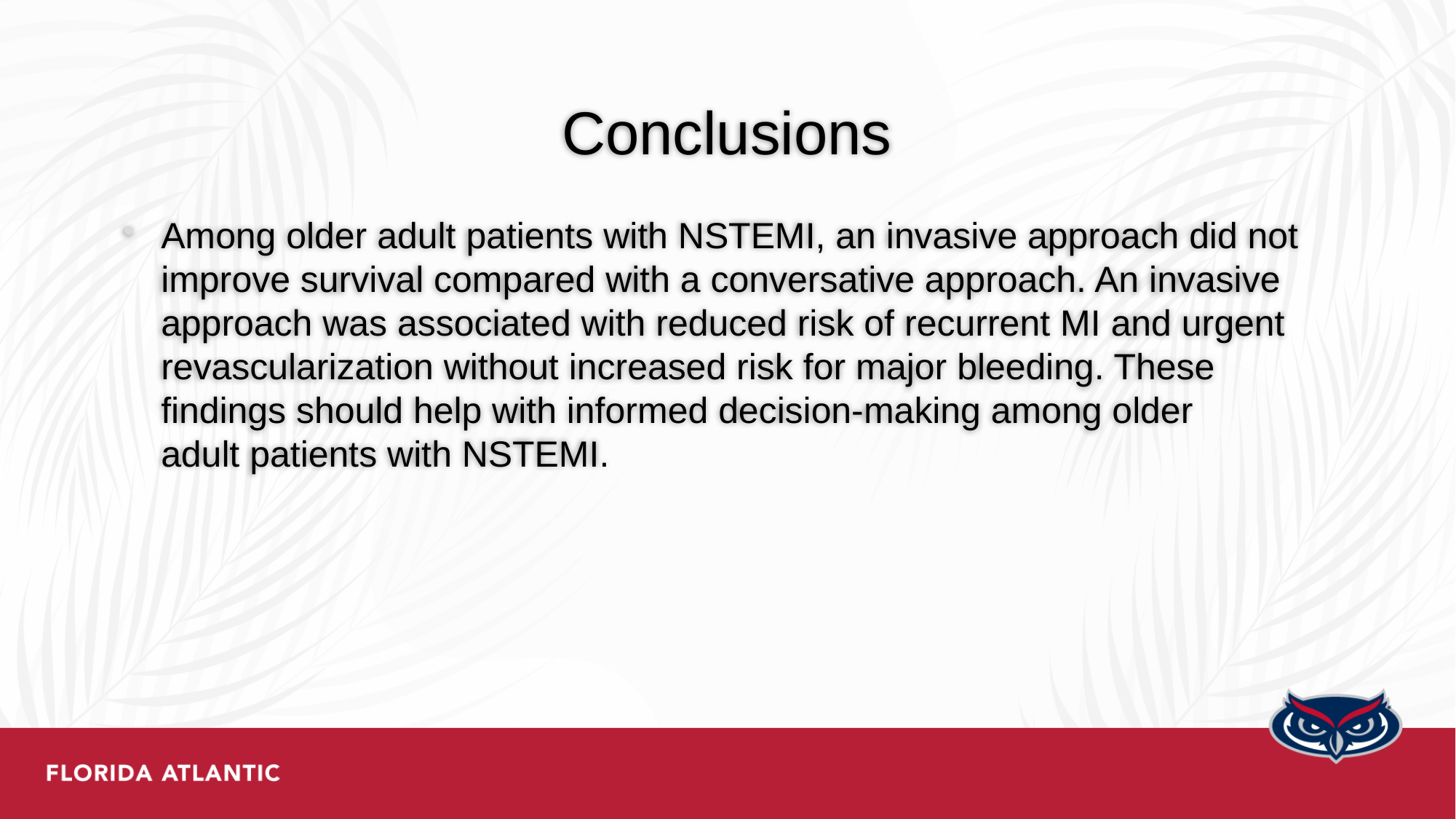

# Conclusions
Among older adult patients with NSTEMI, an invasive approach did not improve survival compared with a conversative approach. An invasive approach was associated with reduced risk of recurrent MI and urgent revascularization without increased risk for major bleeding. These findings should help with informed decision‐making among older adult patients with NSTEMI.